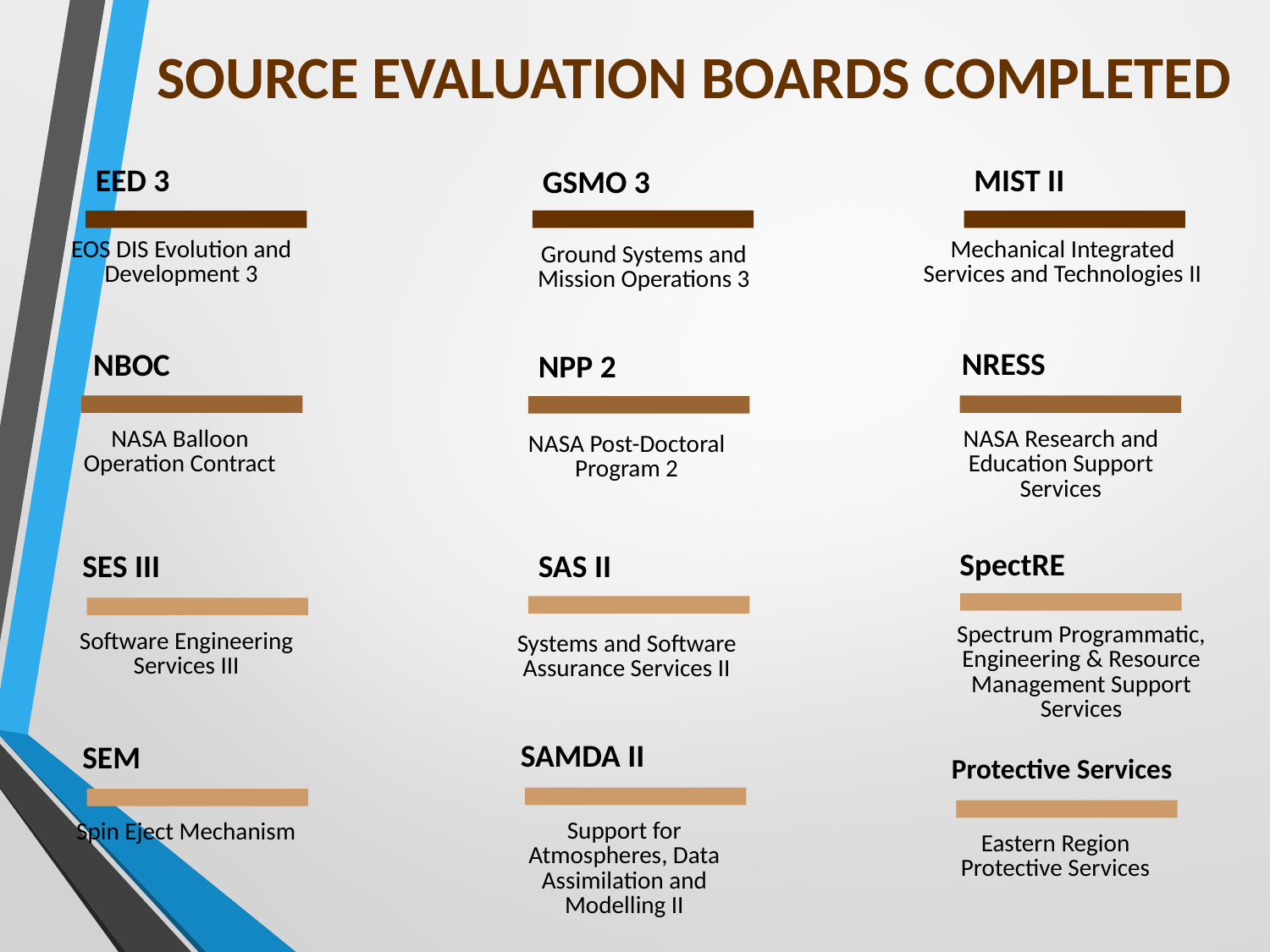

Source Evaluation Boards Completed
MIST II
EED 3
GSMO 3

| EOS DIS Evolution and Development 3 |  |
| --- | --- |
| Mechanical Integrated Services and Technologies II |  |
| --- | --- |
| Ground Systems and Mission Operations 3 |  |
| --- | --- |
NRESS
NBOC
NPP 2

| NASA Balloon Operation Contract |  |
| --- | --- |
| NASA Research and Education Support Services |  |
| --- | --- |
| NASA Post-Doctoral Program 2 |  |
| --- | --- |
SpectRE
SES III
SAS II

| Spectrum Programmatic, Engineering & Resource Management Support Services |  |
| --- | --- |
| Software Engineering Services III |  |
| --- | --- |
| Systems and Software Assurance Services II |  |
| --- | --- |
SAMDA II
SEM
Protective Services

| Support for Atmospheres, Data Assimilation and Modelling II |  |
| --- | --- |
| Spin Eject Mechanism |  |
| --- | --- |
| Eastern Region Protective Services |  |
| --- | --- |